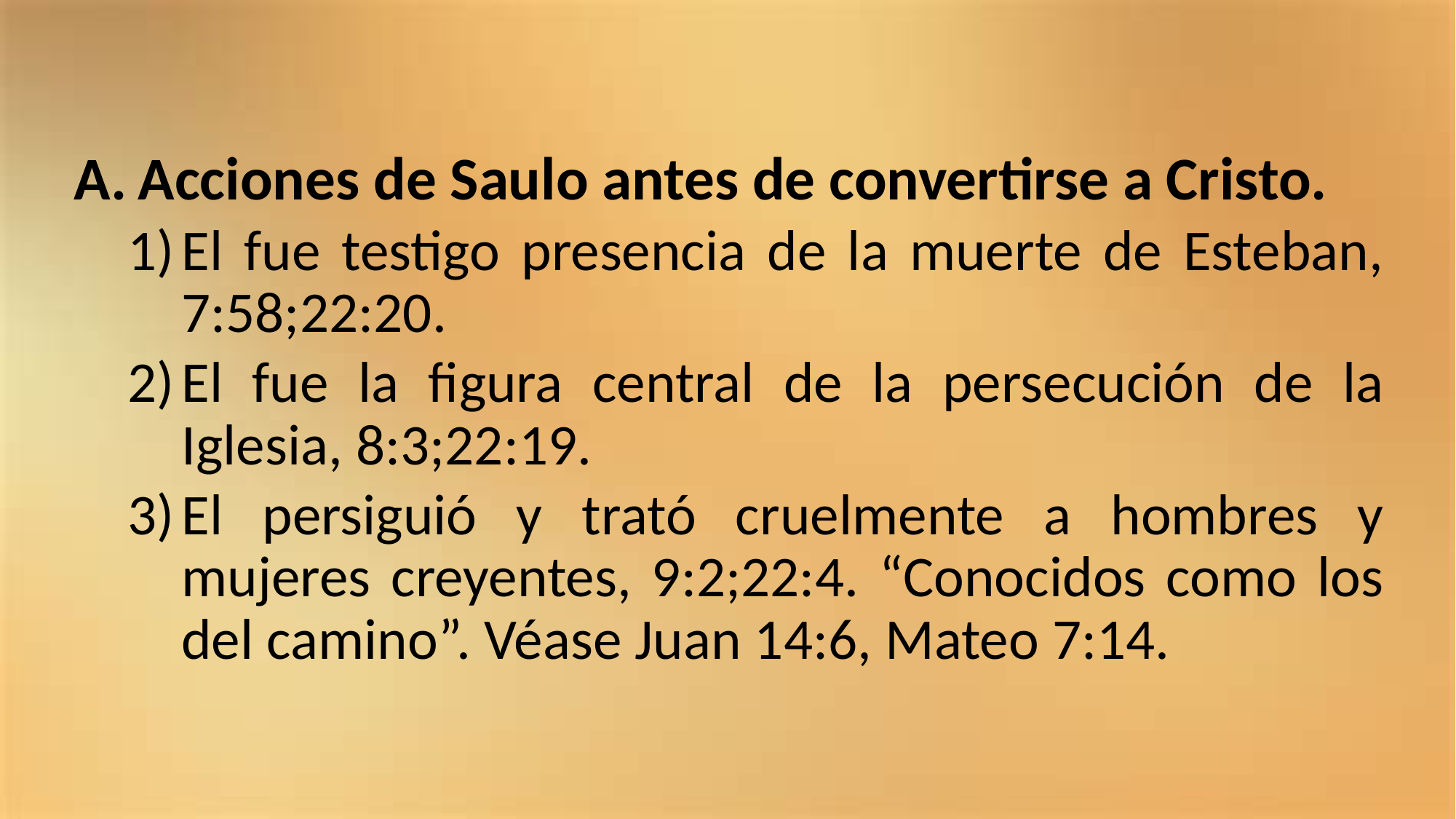

Acciones de Saulo antes de convertirse a Cristo.
El fue testigo presencia de la muerte de Esteban, 7:58;22:20.
El fue la figura central de la persecución de la Iglesia, 8:3;22:19.
El persiguió y trató cruelmente a hombres y mujeres creyentes, 9:2;22:4. “Conocidos como los del camino”. Véase Juan 14:6, Mateo 7:14.